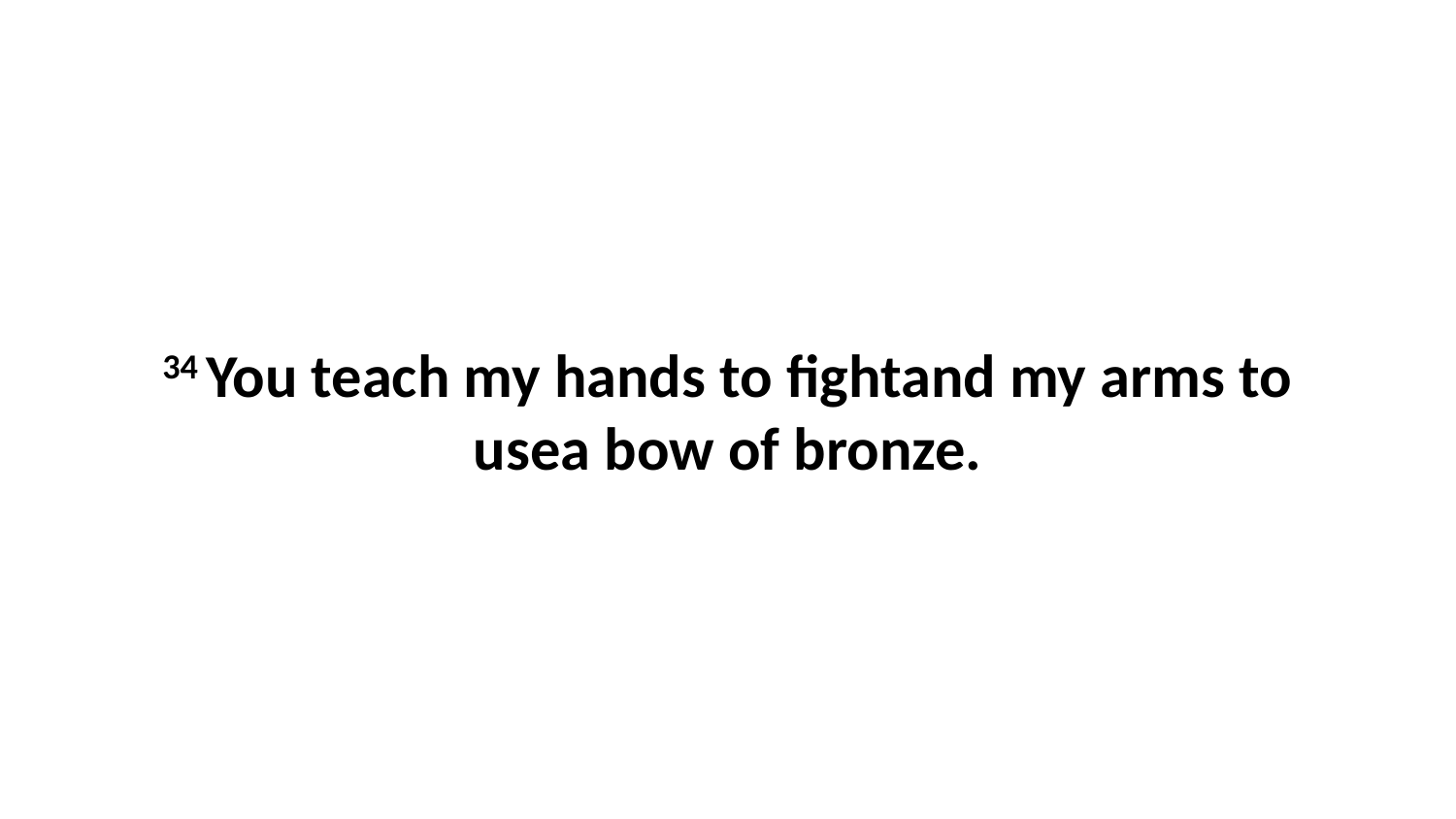

34 You teach my hands to fightand my arms to usea bow of bronze.